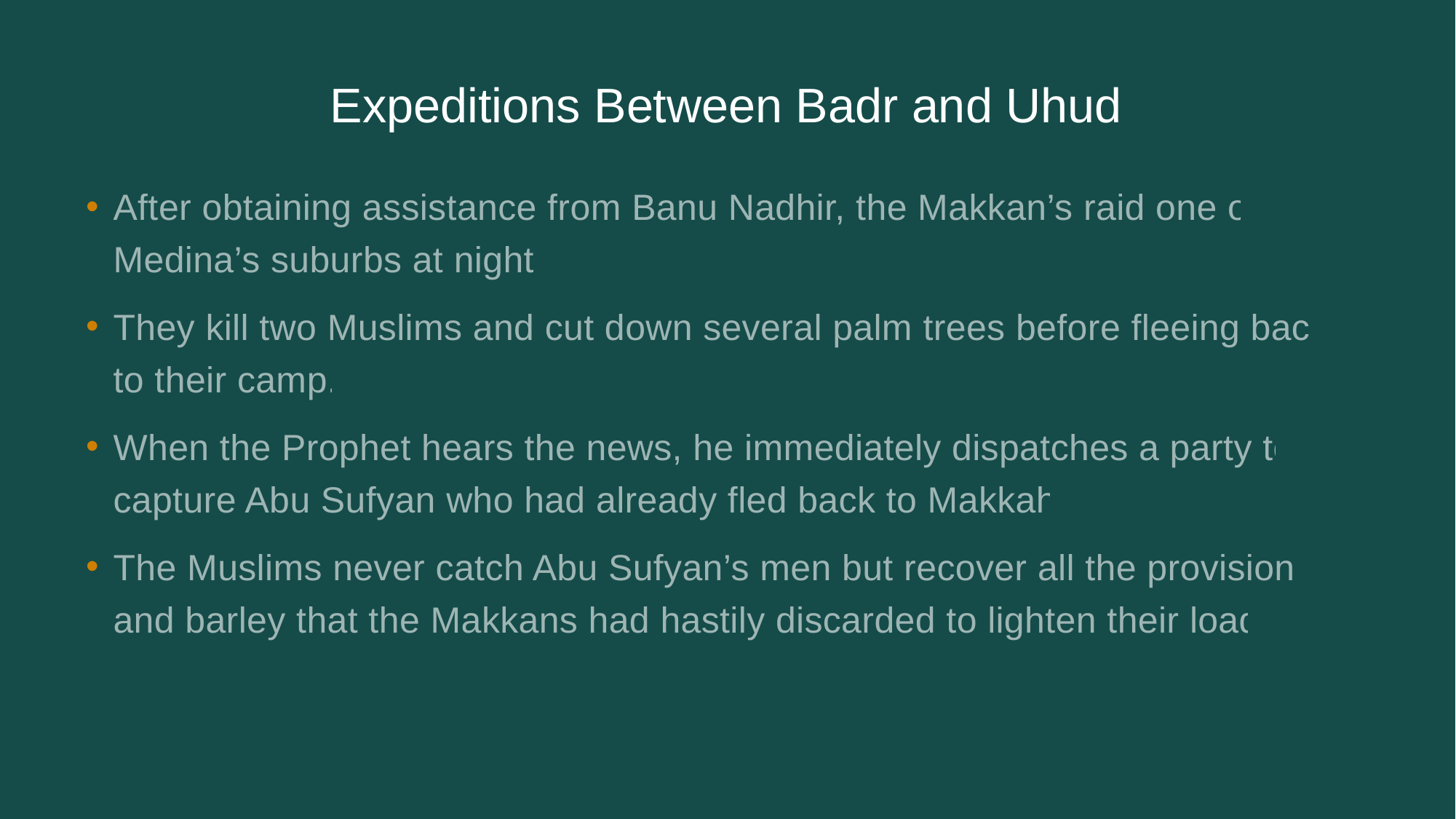

# Expeditions Between Badr and Uhud
After obtaining assistance from Banu Nadhir, the Makkan’s raid one of Medina’s suburbs at night.
They kill two Muslims and cut down several palm trees before fleeing back to their camp.
When the Prophet hears the news, he immediately dispatches a party to capture Abu Sufyan who had already fled back to Makkah.
The Muslims never catch Abu Sufyan’s men but recover all the provisions and barley that the Makkans had hastily discarded to lighten their load.